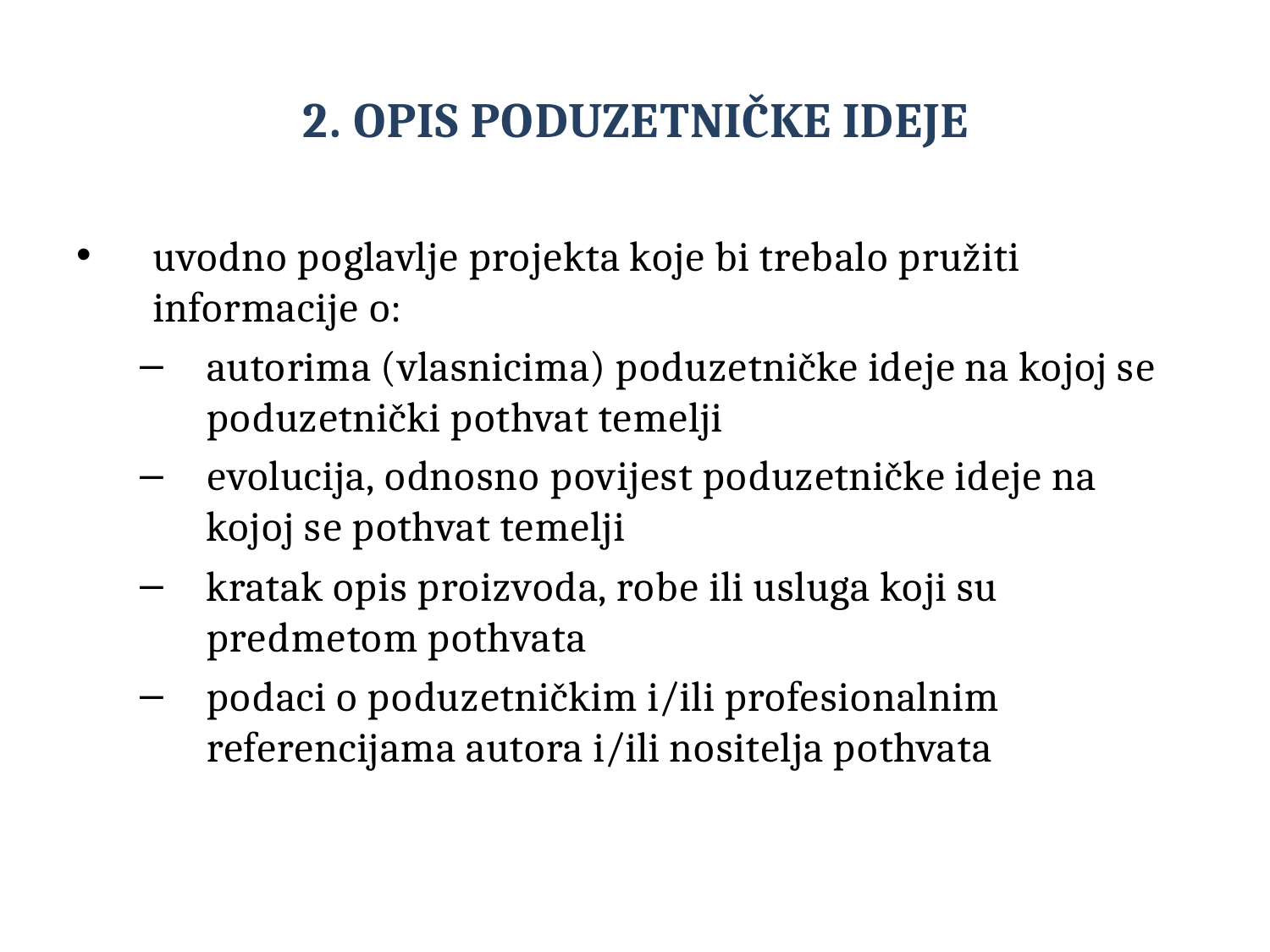

# 2. OPIS PODUZETNIČKE IDEJE
uvodno poglavlje projekta koje bi trebalo pružiti informacije o:
autorima (vlasnicima) poduzetničke ideje na kojoj se poduzetnički pothvat temelji
evolucija, odnosno povijest poduzetničke ideje na kojoj se pothvat temelji
kratak opis proizvoda, robe ili usluga koji su predmetom pothvata
podaci o poduzetničkim i/ili profesionalnim referencijama autora i/ili nositelja pothvata